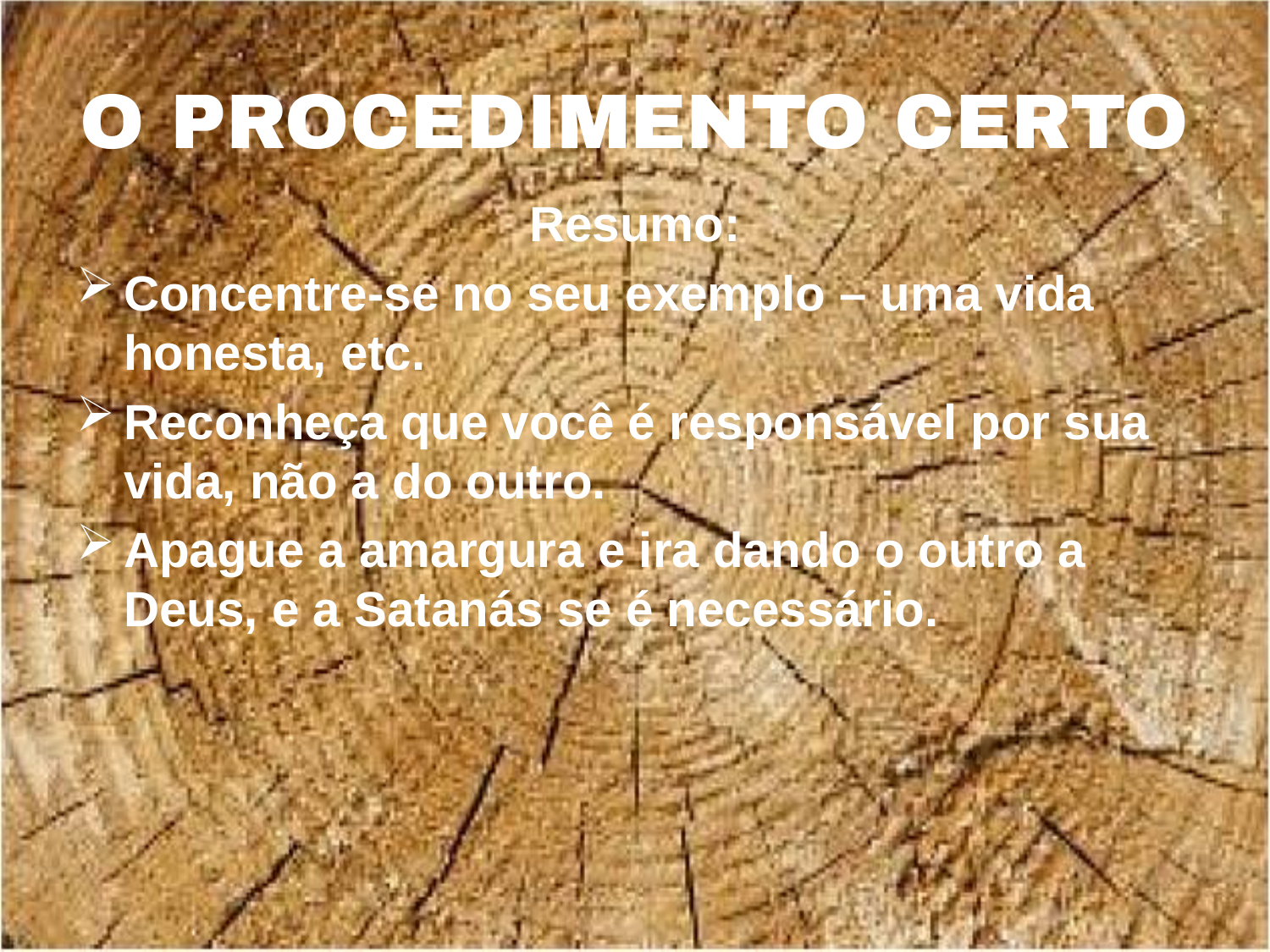

O PROCEDIMENTO CERTO
Resumo:
Concentre-se no seu exemplo – uma vida honesta, etc.
Reconheça que você é responsável por sua vida, não a do outro.
Apague a amargura e ira dando o outro a Deus, e a Satanás se é necessário.